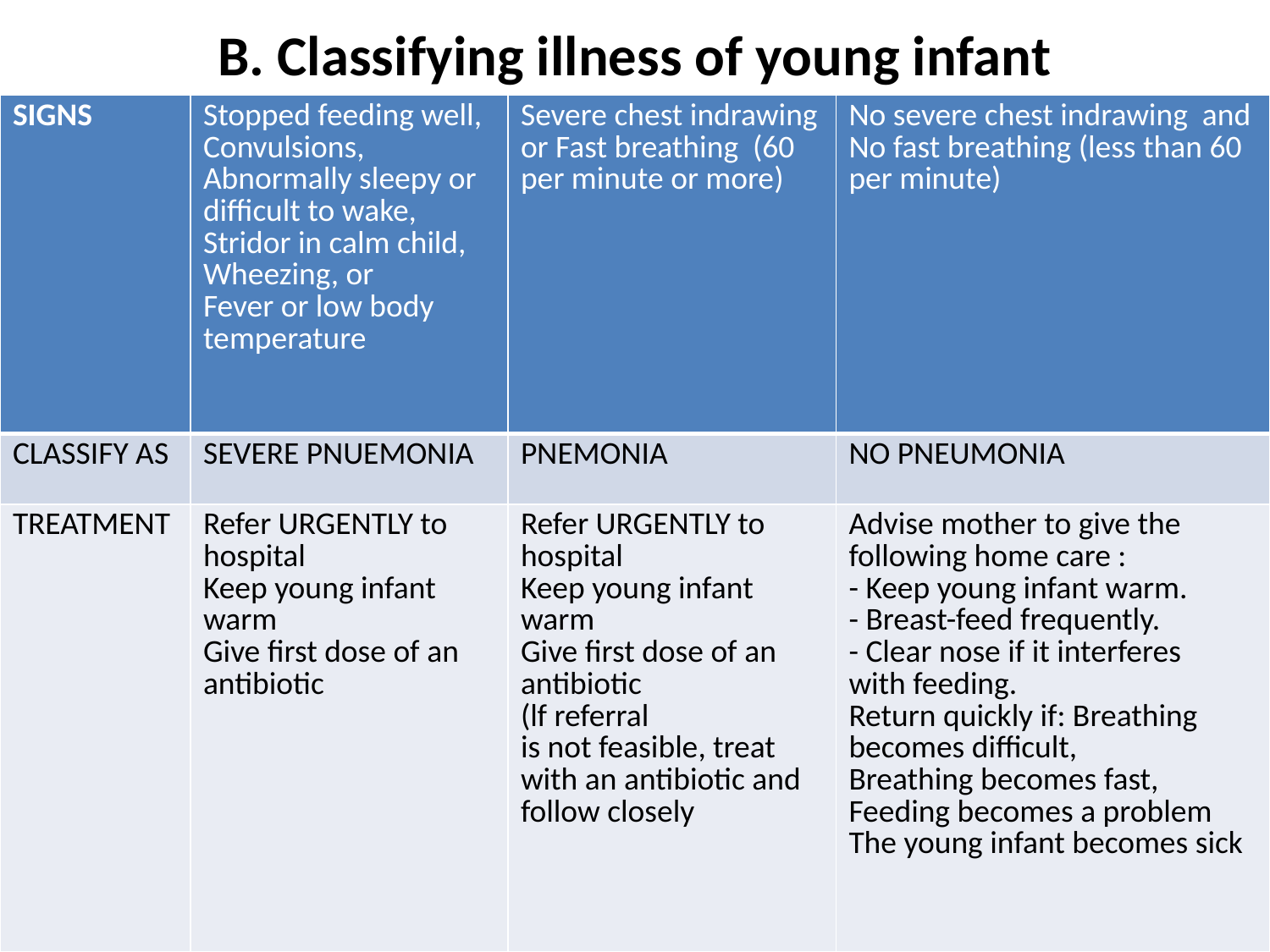

# B. Classifying illness of young infant
| SIGNS | Stopped feeding well, Convulsions, Abnormally sleepy or difficult to wake, Stridor in calm child, Wheezing, or Fever or low body temperature | Severe chest indrawing or Fast breathing (60 per minute or more) | No severe chest indrawing and No fast breathing (less than 60 per minute) |
| --- | --- | --- | --- |
| CLASSIFY AS | SEVERE PNUEMONIA | PNEMONIA | NO PNEUMONIA |
| TREATMENT | Refer URGENTLY to hospital Keep young infant warm Give first dose of an antibiotic | Refer URGENTLY to hospital Keep young infant warm Give first dose of an antibiotic (lf referral is not feasible, treat with an antibiotic and follow closely | Advise mother to give the following home care : - Keep young infant warm. - Breast-feed frequently. - Clear nose if it interferes with feeding. Return quickly if: Breathing becomes difficult, Breathing becomes fast, Feeding becomes a problem The young infant becomes sick |